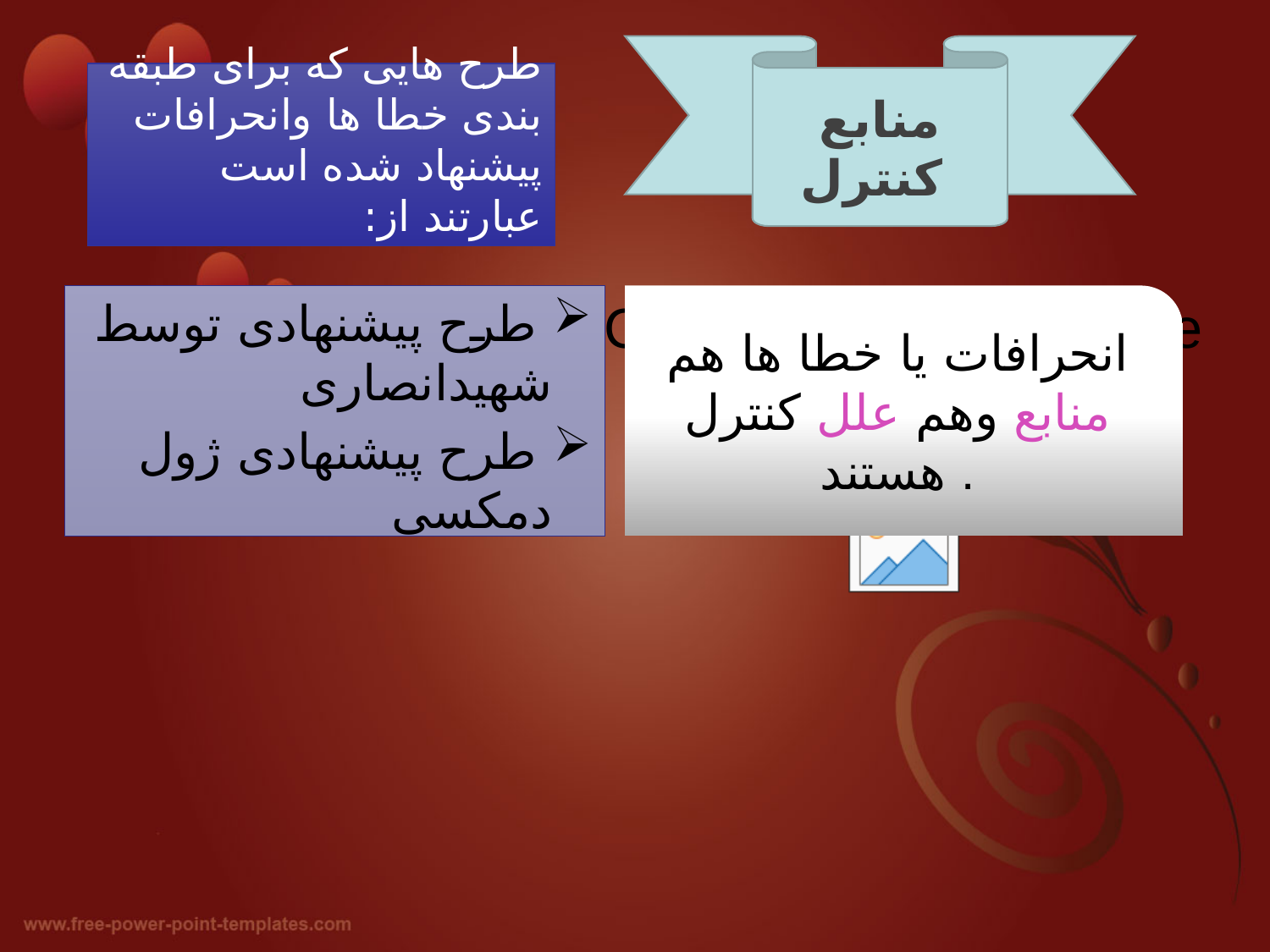

منابع کنترل
# طرح هایی که برای طبقه بندی خطا ها وانحرافات پیشنهاد شده است عبارتند از:
 طرح پیشنهادی توسط شهیدانصاری
 طرح پیشنهادی ژول دمکسی

انحرافات یا خطا ها هم منابع وهم علل کنترل هستند .